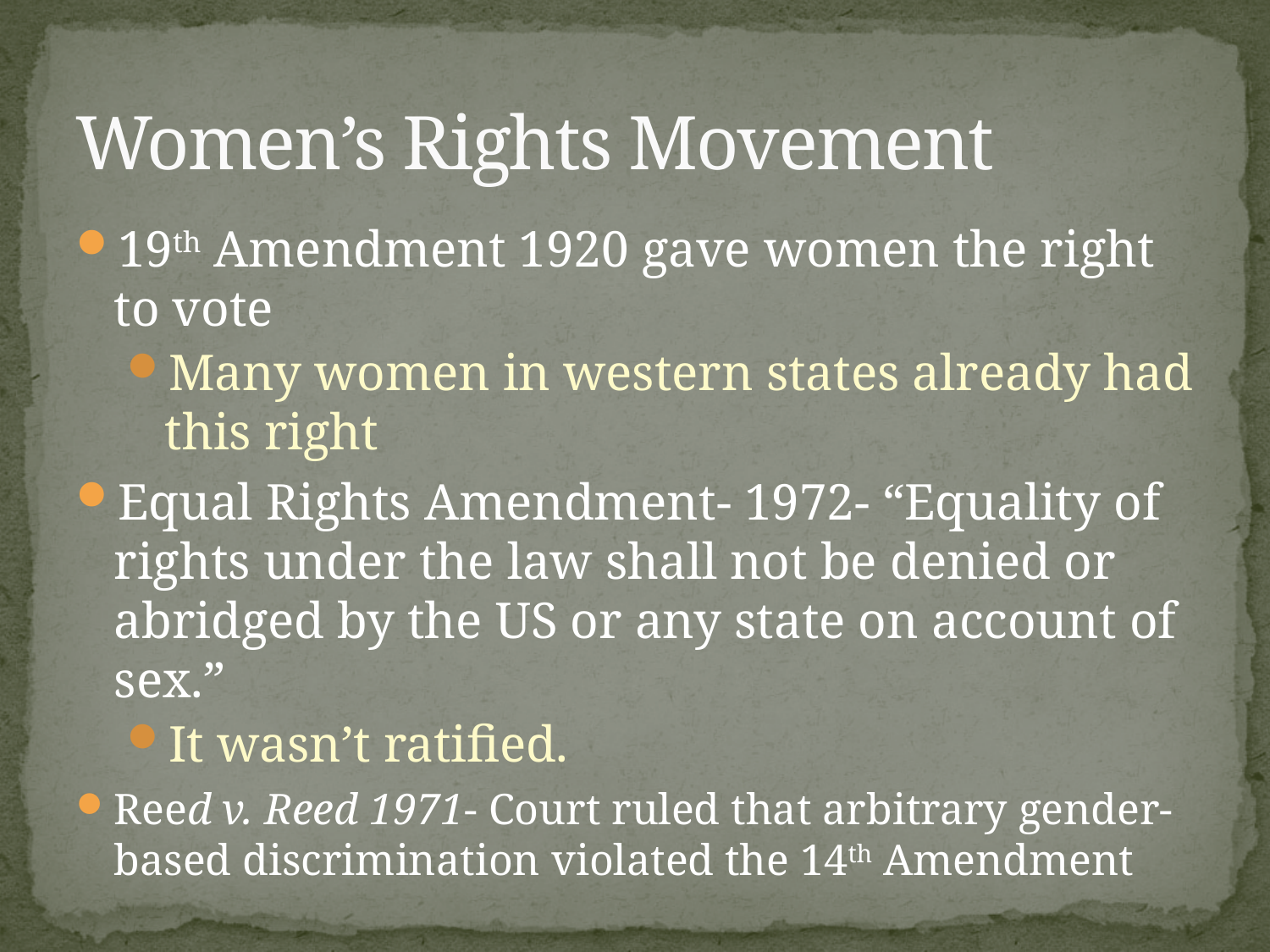

# Women’s Rights Movement
19th Amendment 1920 gave women the right to vote
Many women in western states already had this right
Equal Rights Amendment- 1972- “Equality of rights under the law shall not be denied or abridged by the US or any state on account of sex.”
It wasn’t ratified.
Reed v. Reed 1971- Court ruled that arbitrary gender-based discrimination violated the 14th Amendment